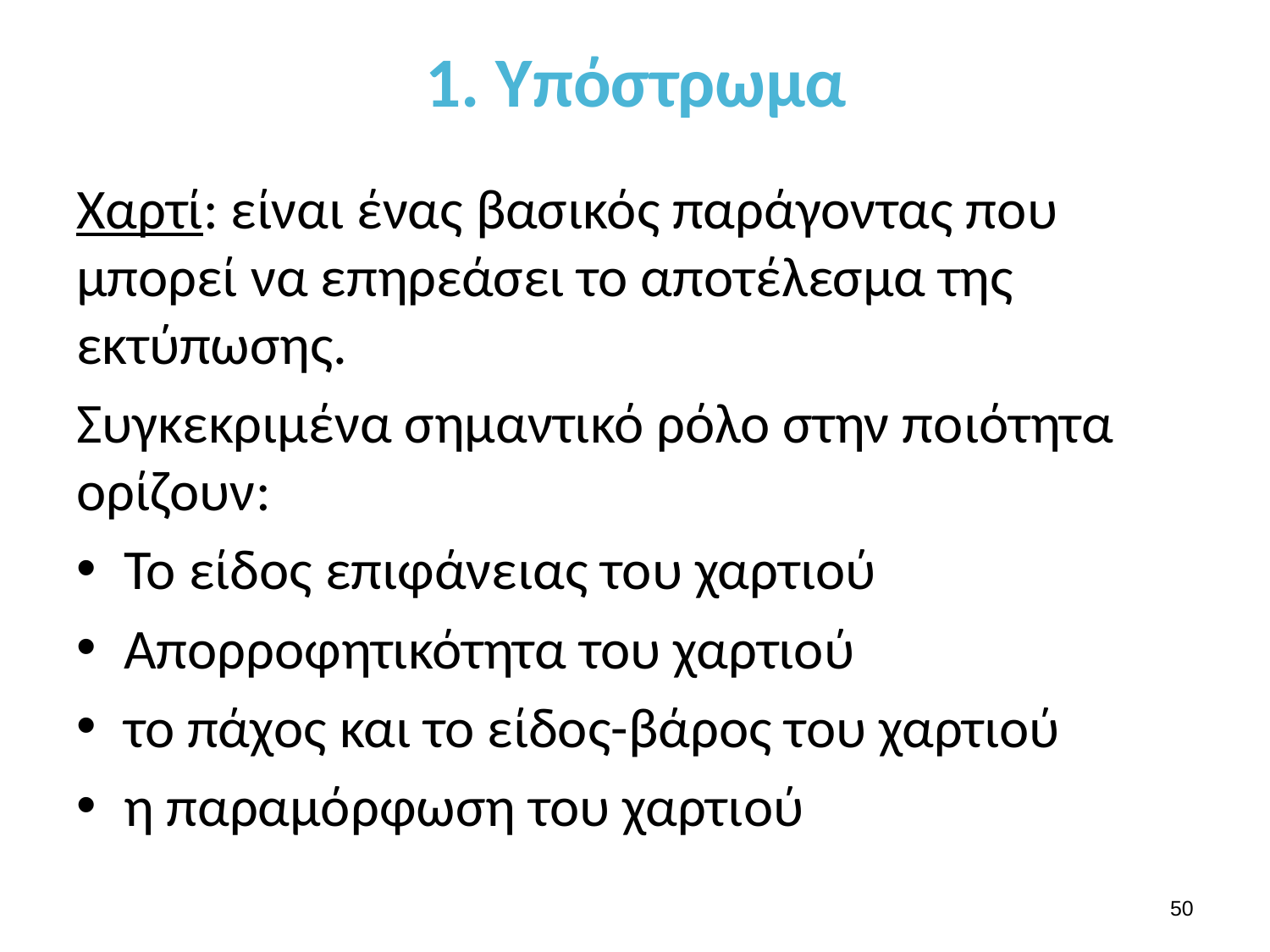

# 1. Υπόστρωμα
Χαρτί: είναι ένας βασικός παράγοντας που μπορεί να επηρεάσει το αποτέλεσμα της εκτύπωσης.
Συγκεκριμένα σημαντικό ρόλο στην ποιότητα ορίζουν:
Το είδος επιφάνειας του χαρτιού
Απορροφητικότητα του χαρτιού
το πάχος και το είδος-βάρος του χαρτιού
η παραμόρφωση του χαρτιού
50